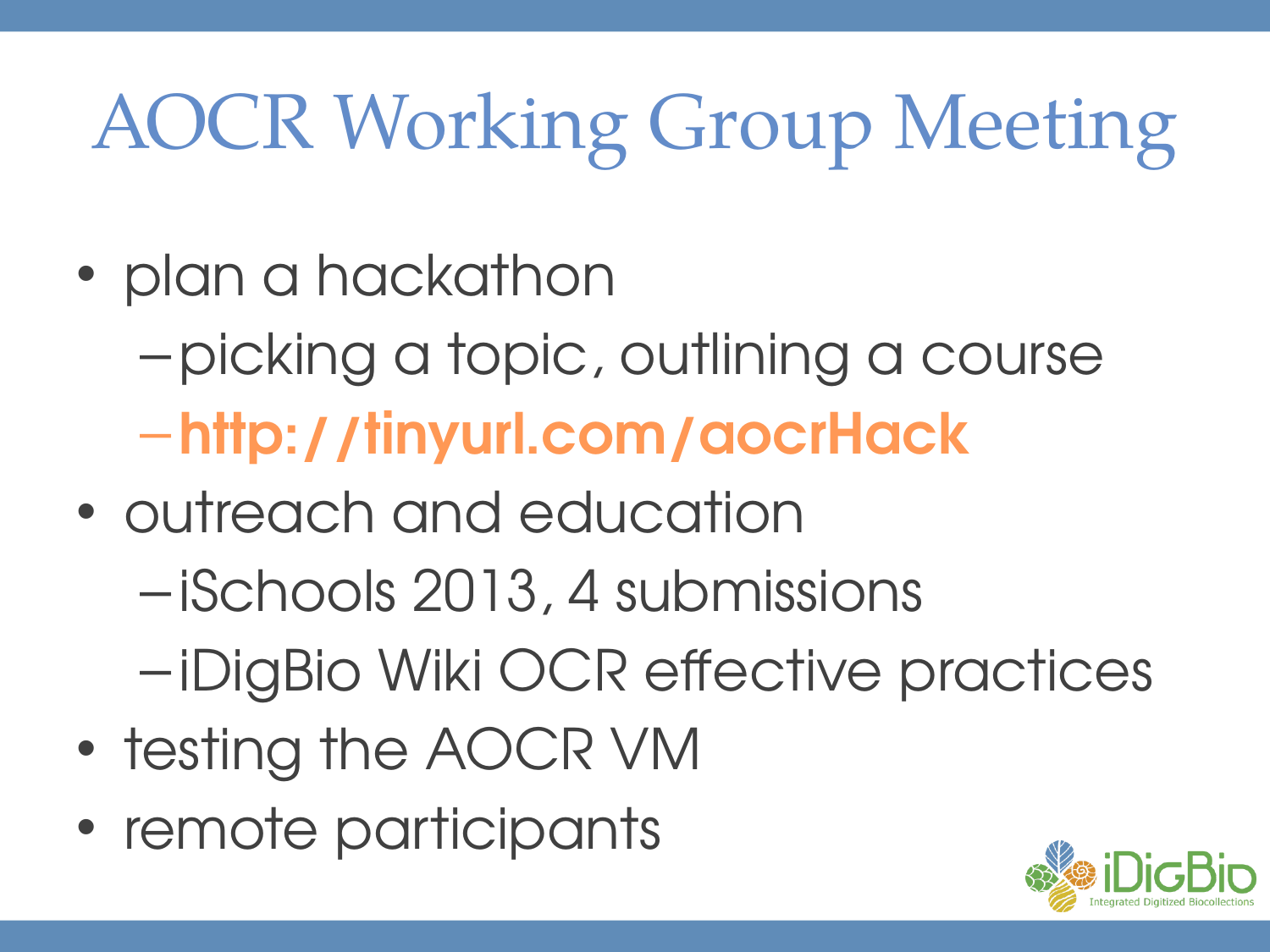

# AOCR Working Group Meeting
plan a hackathon
picking a topic, outlining a course
http://tinyurl.com/aocrHack
outreach and education
iSchools 2013, 4 submissions
iDigBio Wiki OCR effective practices
testing the AOCR VM
remote participants